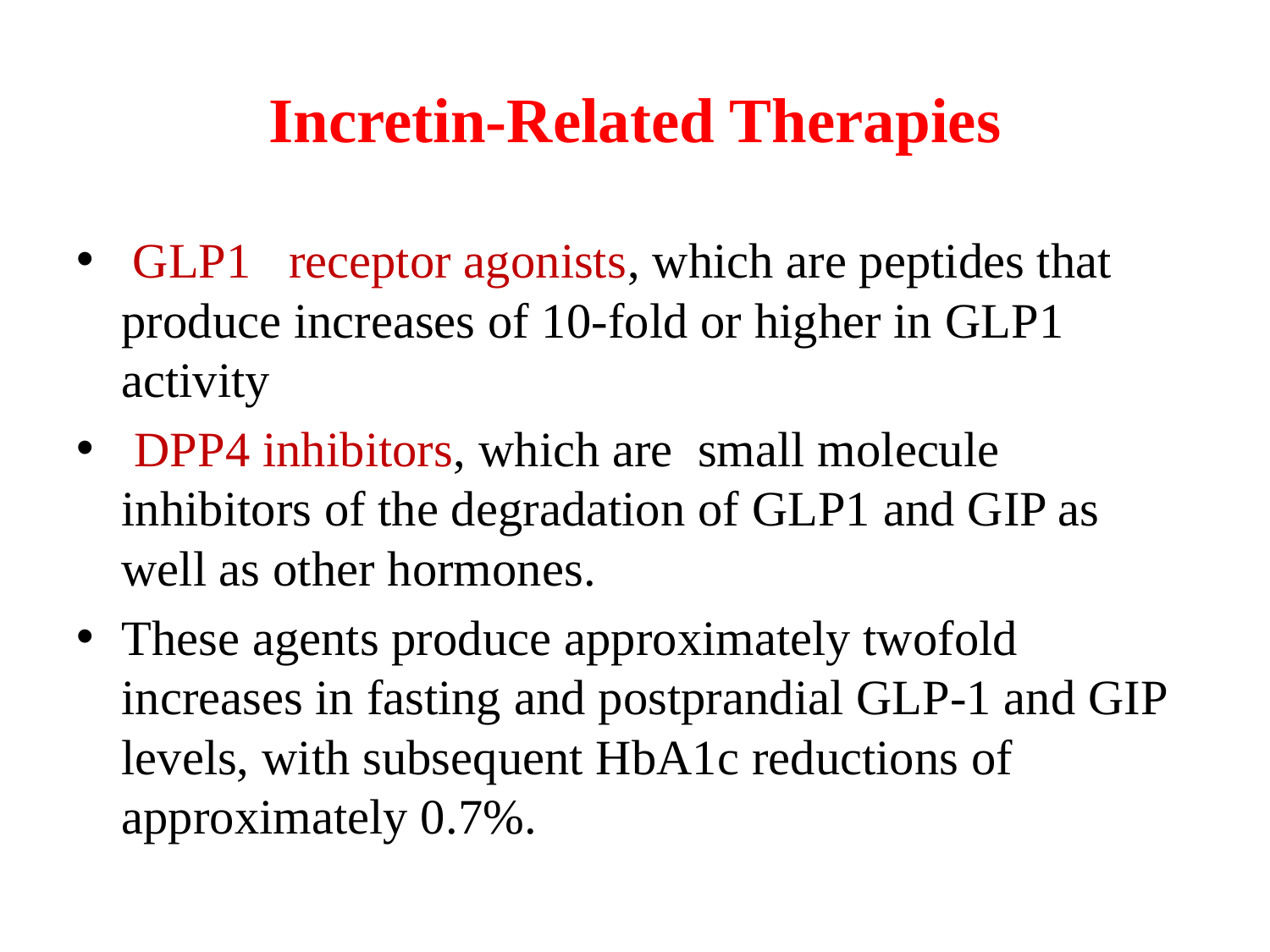

# Incretin-Related Therapies
 GLP1   receptor agonists, which are peptides that produce increases of 10-fold or higher in GLP1 activity
 DPP4 inhibitors, which are  small molecule   inhibitors of the degradation of GLP1 and GIP as well as other hormones.
These agents produce approximately twofold increases in fasting and postprandial GLP-1 and GIP levels, with subsequent HbA1c reductions of approximately 0.7%.